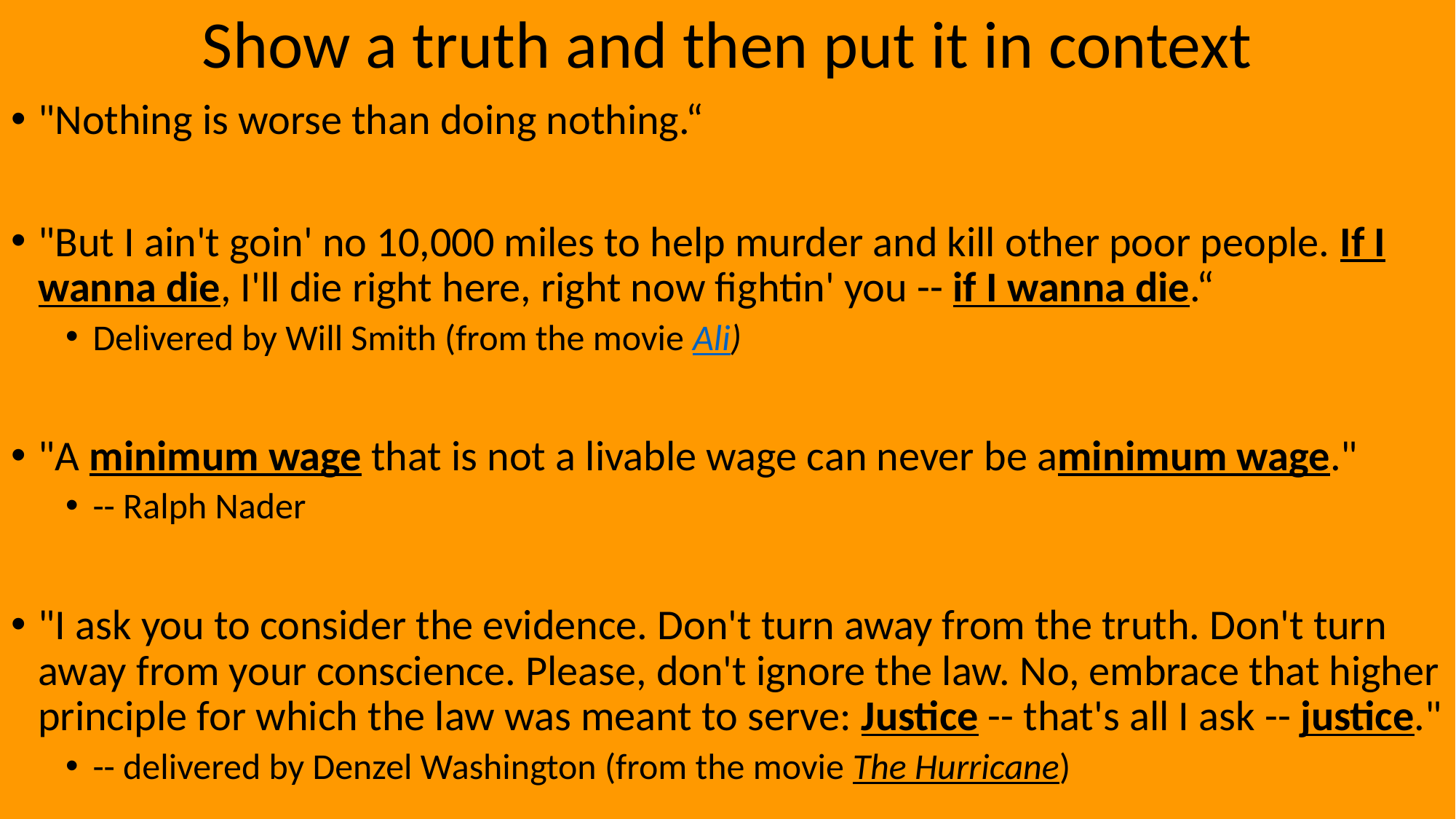

# Show a truth and then put it in context
"Nothing is worse than doing nothing.“

"But I ain't goin' no 10,000 miles to help murder and kill other poor people. If I wanna die, I'll die right here, right now fightin' you -- if I wanna die.“
Delivered by Will Smith (from the movie Ali)

"A minimum wage that is not a livable wage can never be aminimum wage."
-- Ralph Nader

"I ask you to consider the evidence. Don't turn away from the truth. Don't turn away from your conscience. Please, don't ignore the law. No, embrace that higher principle for which the law was meant to serve: Justice -- that's all I ask -- justice."
-- delivered by Denzel Washington (from the movie The Hurricane)